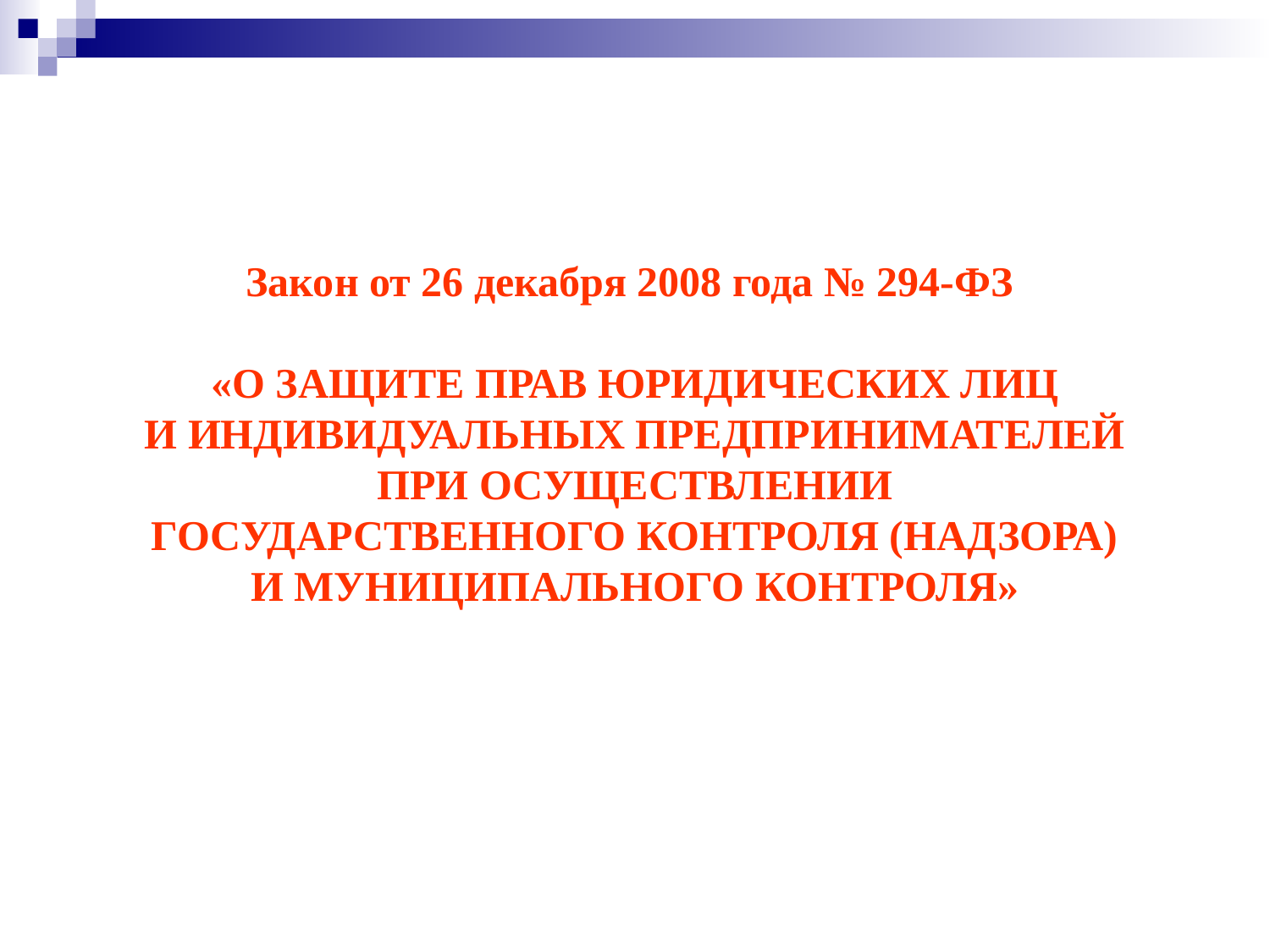

Закон от 26 декабря 2008 года № 294-ФЗ

«О ЗАЩИТЕ ПРАВ ЮРИДИЧЕСКИХ ЛИЦ
И ИНДИВИДУАЛЬНЫХ ПРЕДПРИНИМАТЕЛЕЙ ПРИ ОСУЩЕСТВЛЕНИИ
ГОСУДАРСТВЕННОГО КОНТРОЛЯ (НАДЗОРА)
И МУНИЦИПАЛЬНОГО КОНТРОЛЯ»